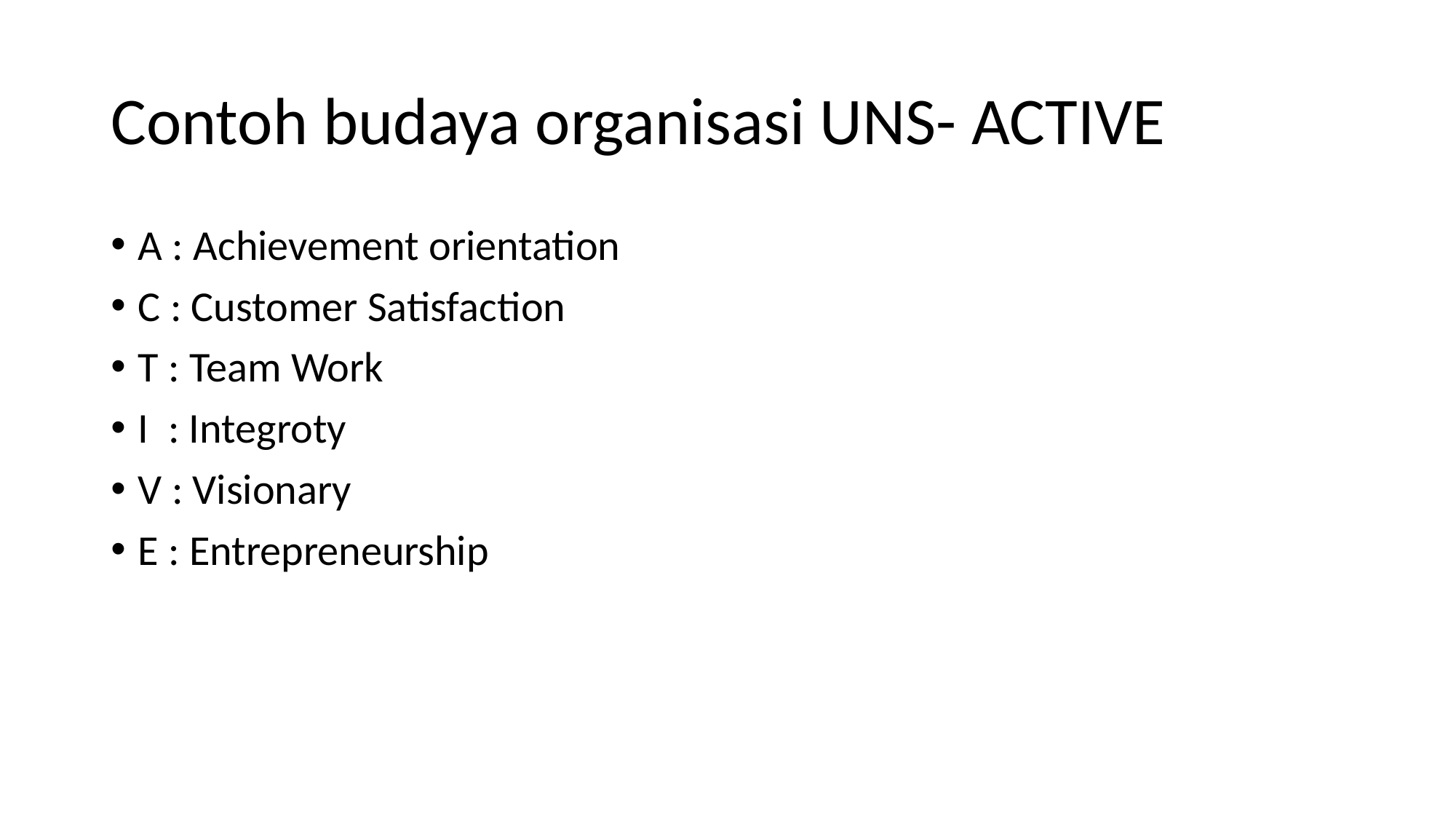

# Contoh budaya organisasi UNS- ACTIVE
A : Achievement orientation
C : Customer Satisfaction
T : Team Work
I  : Integroty
V : Visionary
E : Entrepreneurship